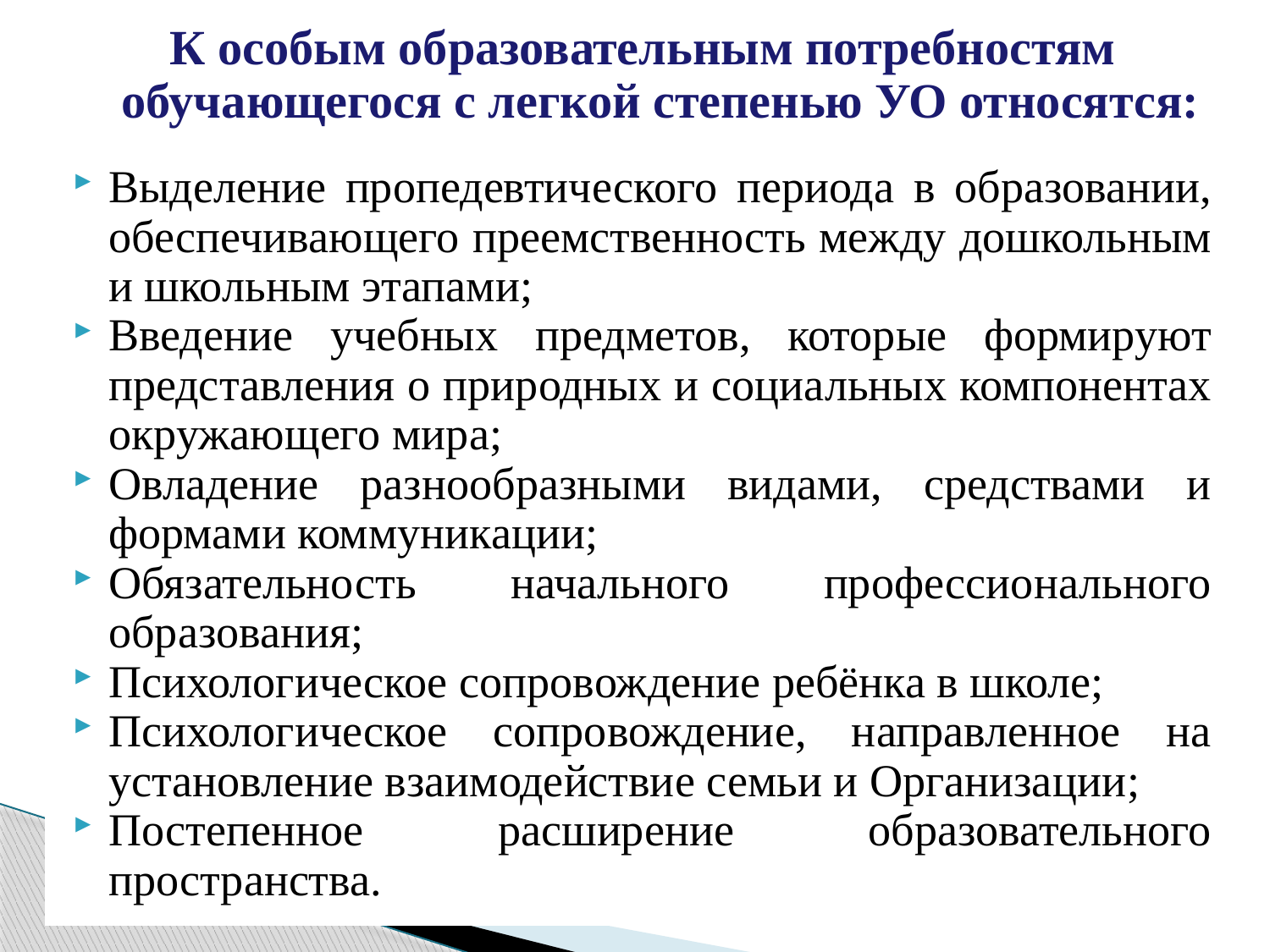

К особым образовательным потребностям обучающегося с легкой степенью УО относятся:

Выделение пропедевтического периода в образовании, обеспечивающего преемственность между дошкольным и школьным этапами;
Введение учебных предметов, которые формируют представления о природных и социальных компонентах окружающего мира;
Овладение разнообразными видами, средствами и формами коммуникации;
Обязательность начального профессионального образования;
Психологическое сопровождение ребёнка в школе;
Психологическое сопровождение, направленное на установление взаимодействие семьи и Организации;
Постепенное расширение образовательного пространства.